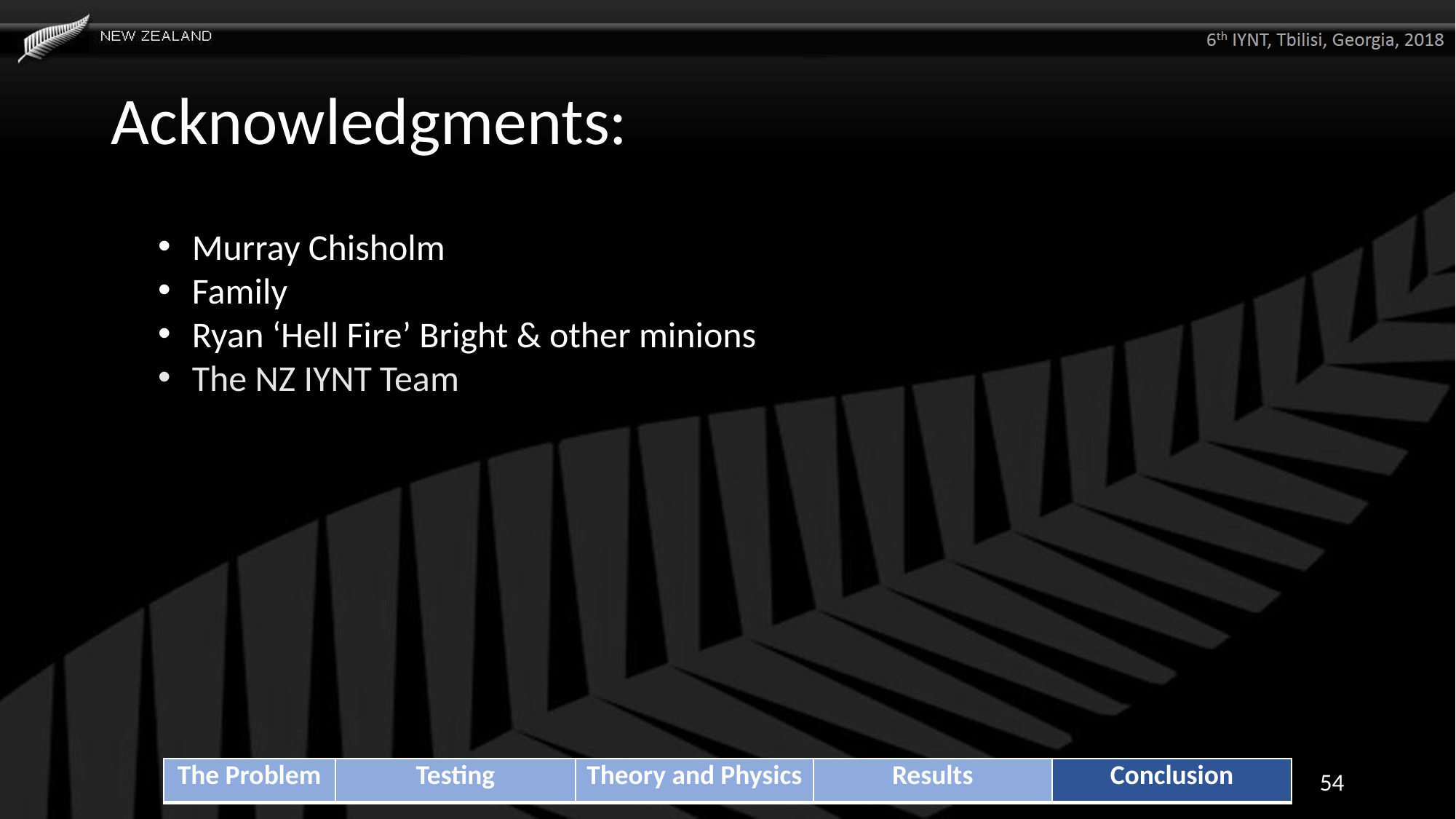

# Acknowledgments:
Murray Chisholm
Family
Ryan ‘Hell Fire’ Bright & other minions
The NZ IYNT Team
| The Problem | Testing | Theory and Physics | Results | Conclusion |
| --- | --- | --- | --- | --- |
54